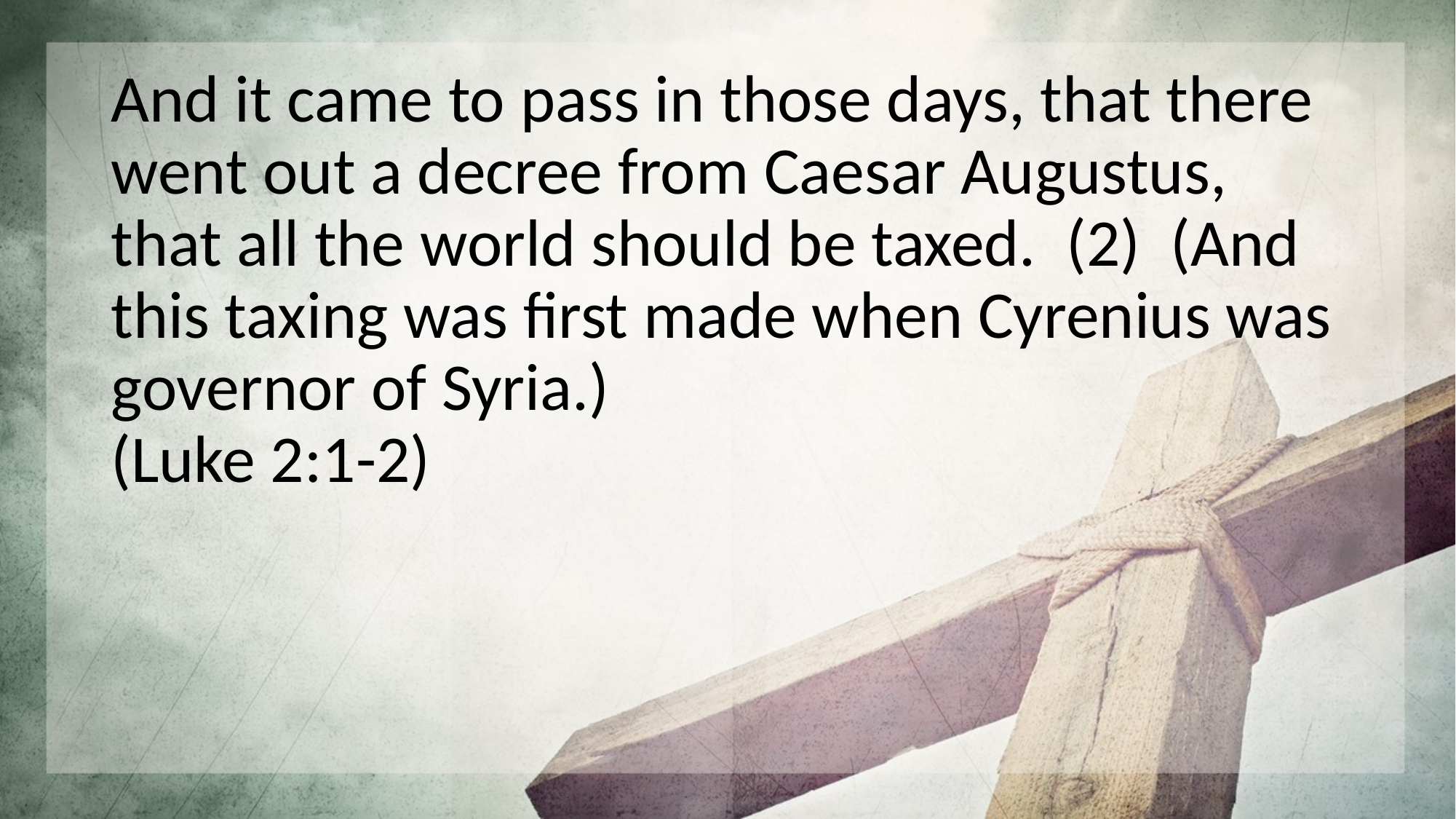

And it came to pass in those days, that there went out a decree from Caesar Augustus, that all the world should be taxed.  (2)  (And this taxing was first made when Cyrenius was governor of Syria.)
(Luke 2:1-2)